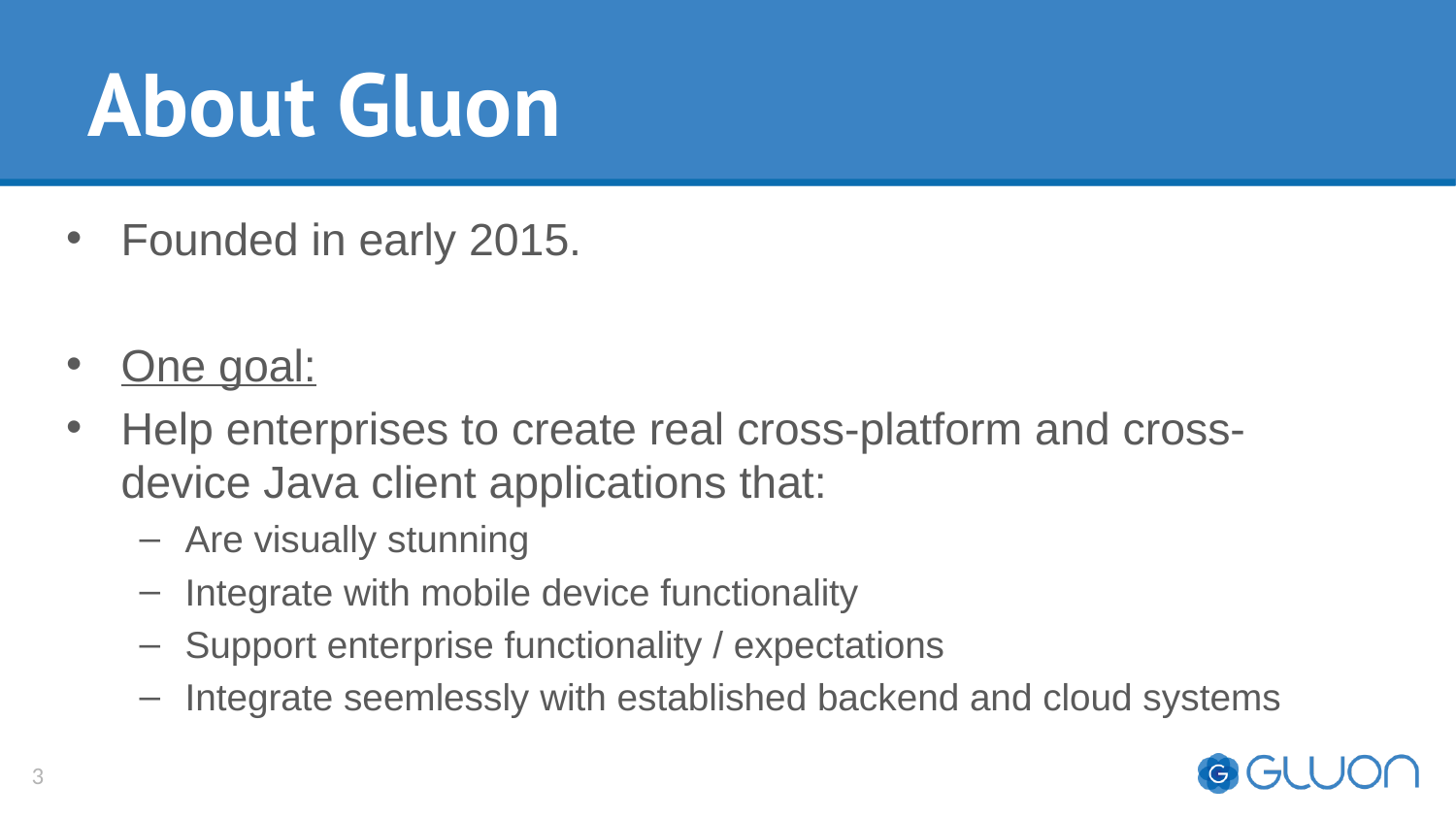

# About Gluon
Founded in early 2015.

One goal:
Help enterprises to create real cross-platform and cross-device Java client applications that:
Are visually stunning
Integrate with mobile device functionality
Support enterprise functionality / expectations
Integrate seemlessly with established backend and cloud systems
3